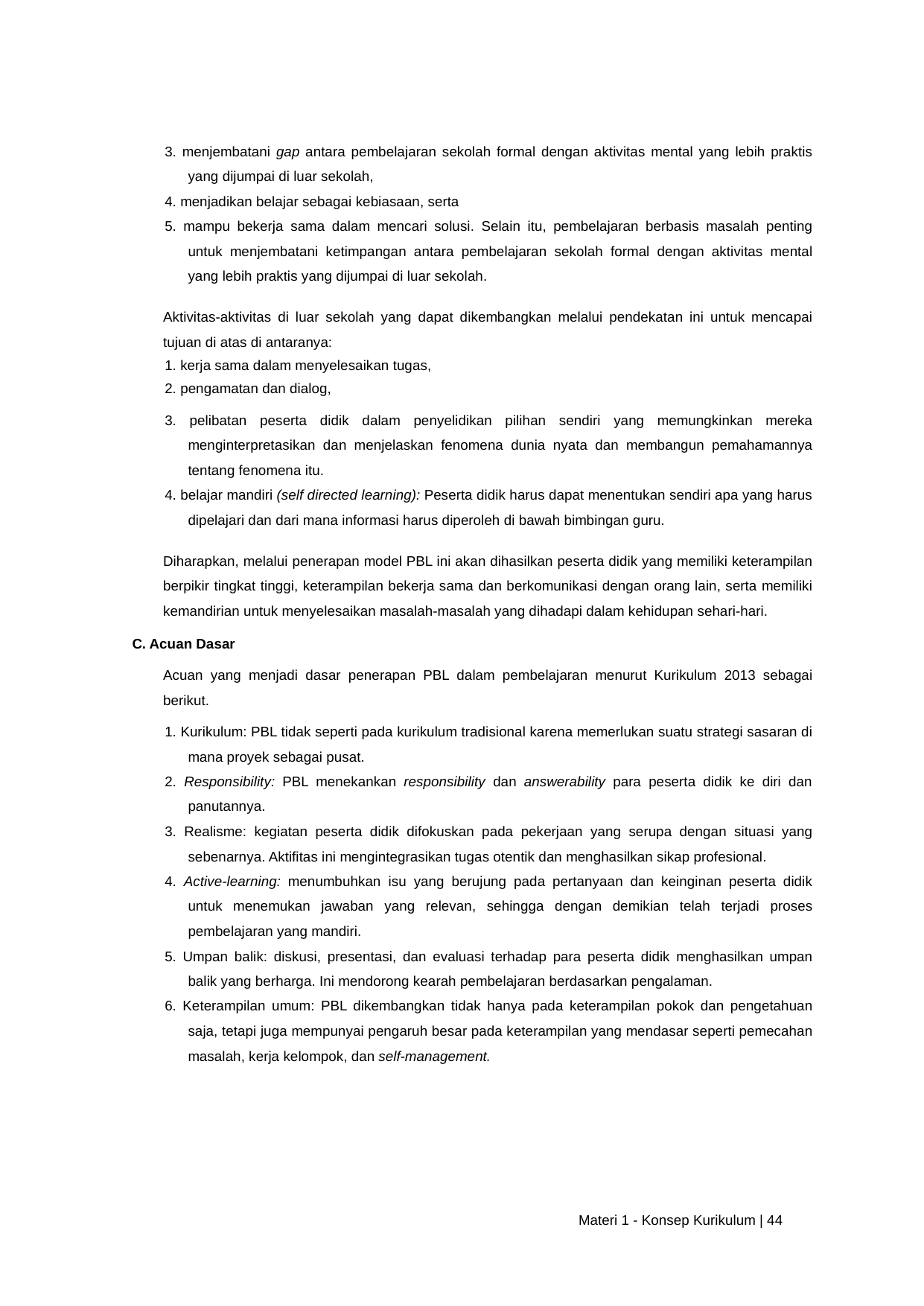

3. menjembatani gap antara pembelajaran sekolah formal dengan aktivitas mental yang lebih praktis yang dijumpai di luar sekolah,
4. menjadikan belajar sebagai kebiasaan, serta
5. mampu bekerja sama dalam mencari solusi. Selain itu, pembelajaran berbasis masalah penting untuk menjembatani ketimpangan antara pembelajaran sekolah formal dengan aktivitas mental yang lebih praktis yang dijumpai di luar sekolah.
Aktivitas-aktivitas di luar sekolah yang dapat dikembangkan melalui pendekatan ini untuk mencapai tujuan di atas di antaranya:
1. kerja sama dalam menyelesaikan tugas,
2. pengamatan dan dialog,
3. pelibatan peserta didik dalam penyelidikan pilihan sendiri yang memungkinkan mereka menginterpretasikan dan menjelaskan fenomena dunia nyata dan membangun pemahamannya tentang fenomena itu.
4. belajar mandiri (self directed learning): Peserta didik harus dapat menentukan sendiri apa yang harus dipelajari dan dari mana informasi harus diperoleh di bawah bimbingan guru.
Diharapkan, melalui penerapan model PBL ini akan dihasilkan peserta didik yang memiliki keterampilan berpikir tingkat tinggi, keterampilan bekerja sama dan berkomunikasi dengan orang lain, serta memiliki kemandirian untuk menyelesaikan masalah-masalah yang dihadapi dalam kehidupan sehari-hari.
C. Acuan Dasar
Acuan yang menjadi dasar penerapan PBL dalam pembelajaran menurut Kurikulum 2013 sebagai berikut.
1. Kurikulum: PBL tidak seperti pada kurikulum tradisional karena memerlukan suatu strategi sasaran di mana proyek sebagai pusat.
2. Responsibility: PBL menekankan responsibility dan answerability para peserta didik ke diri dan panutannya.
3. Realisme: kegiatan peserta didik difokuskan pada pekerjaan yang serupa dengan situasi yang sebenarnya. Aktifitas ini mengintegrasikan tugas otentik dan menghasilkan sikap profesional.
4. Active-learning: menumbuhkan isu yang berujung pada pertanyaan dan keinginan peserta didik untuk menemukan jawaban yang relevan, sehingga dengan demikian telah terjadi proses pembelajaran yang mandiri.
5. Umpan balik: diskusi, presentasi, dan evaluasi terhadap para peserta didik menghasilkan umpan balik yang berharga. Ini mendorong kearah pembelajaran berdasarkan pengalaman.
6. Keterampilan umum: PBL dikembangkan tidak hanya pada keterampilan pokok dan pengetahuan saja, tetapi juga mempunyai pengaruh besar pada keterampilan yang mendasar seperti pemecahan masalah, kerja kelompok, dan self-management.
Materi 1 - Konsep Kurikulum | 44